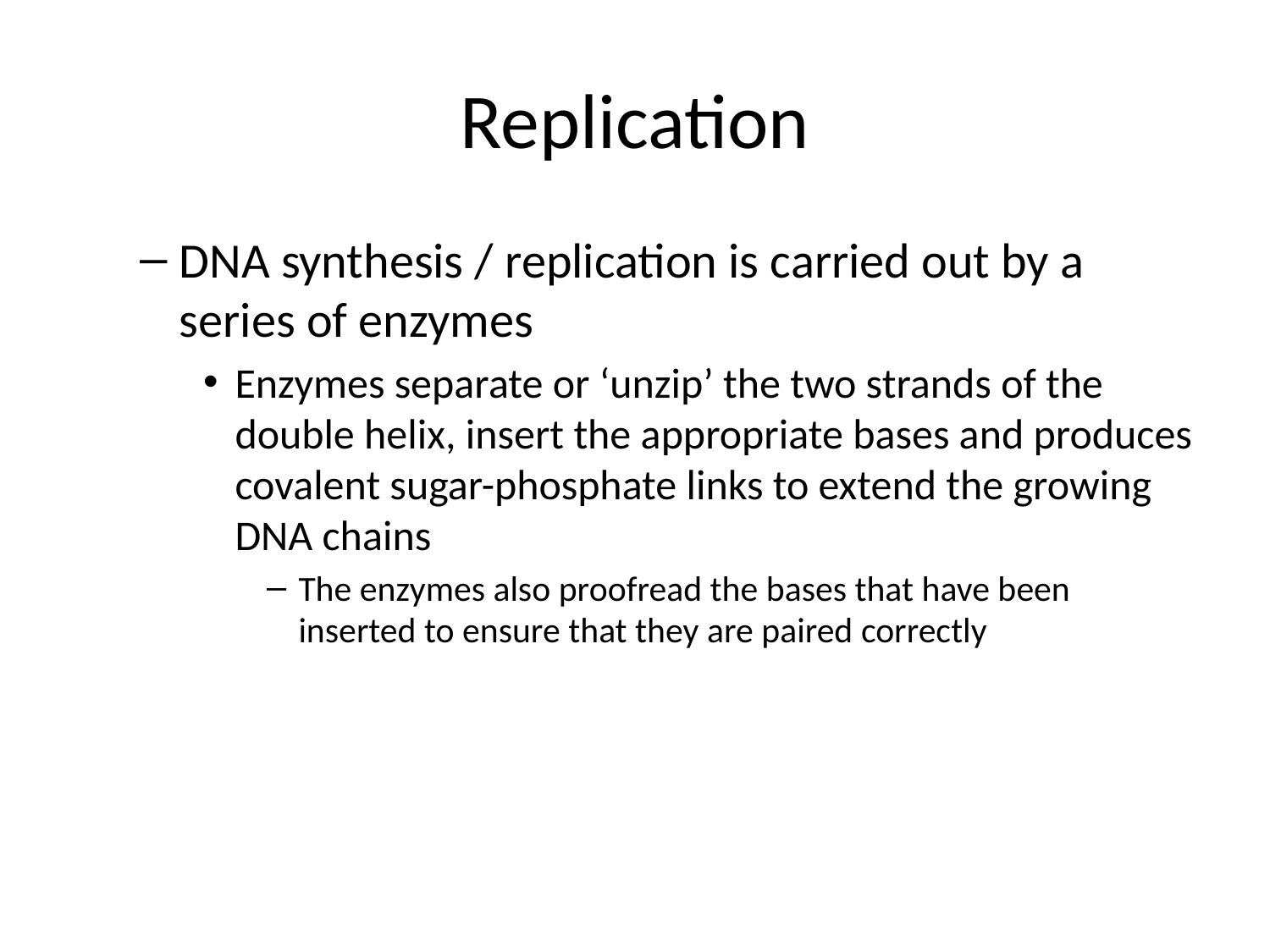

# Replication
DNA synthesis / replication is carried out by a series of enzymes
Enzymes separate or ‘unzip’ the two strands of the double helix, insert the appropriate bases and produces covalent sugar-phosphate links to extend the growing DNA chains
The enzymes also proofread the bases that have been inserted to ensure that they are paired correctly